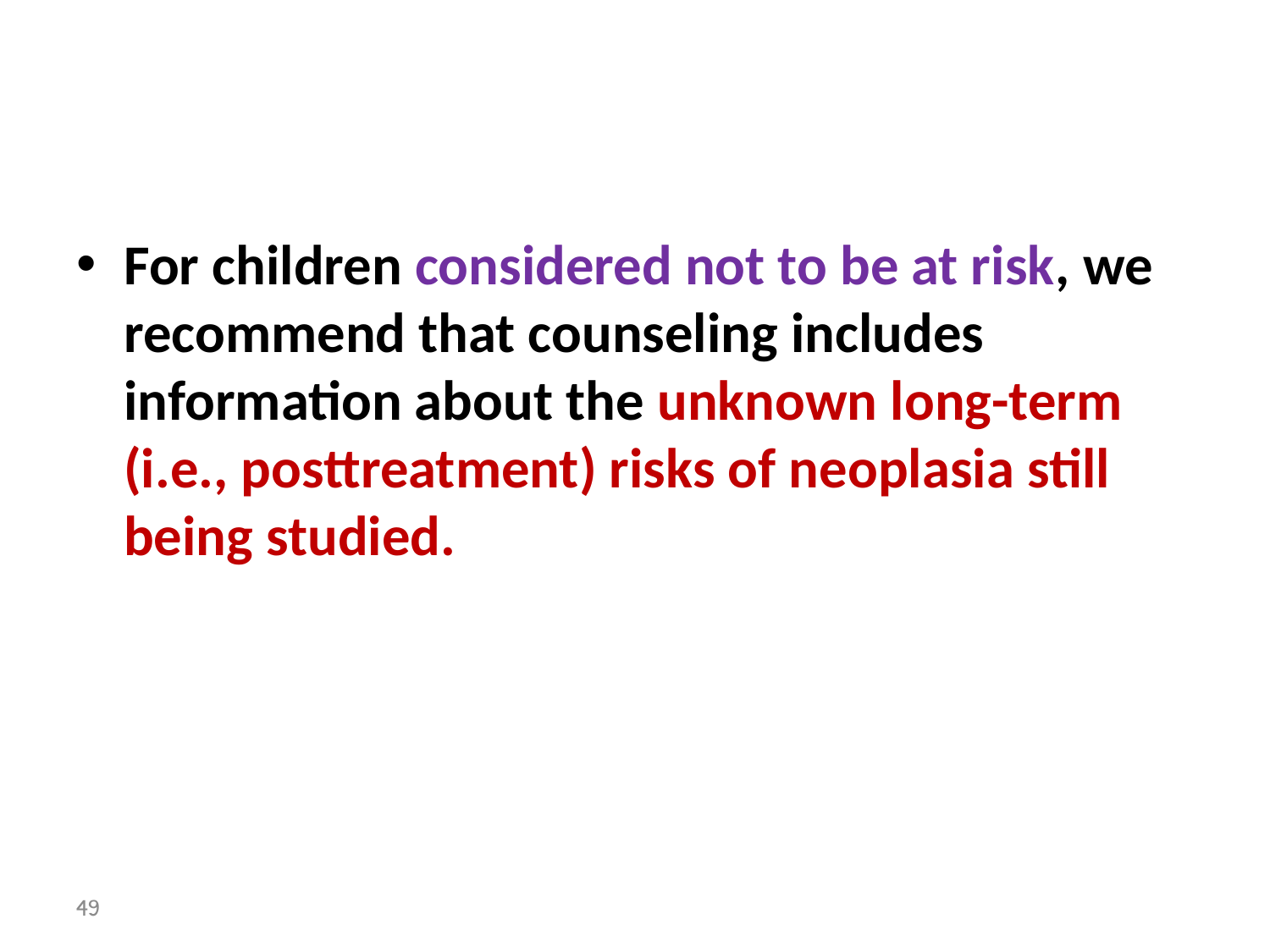

#
For children considered not to be at risk, we recommend that counseling includes information about the unknown long-term (i.e., posttreatment) risks of neoplasia still being studied.
49